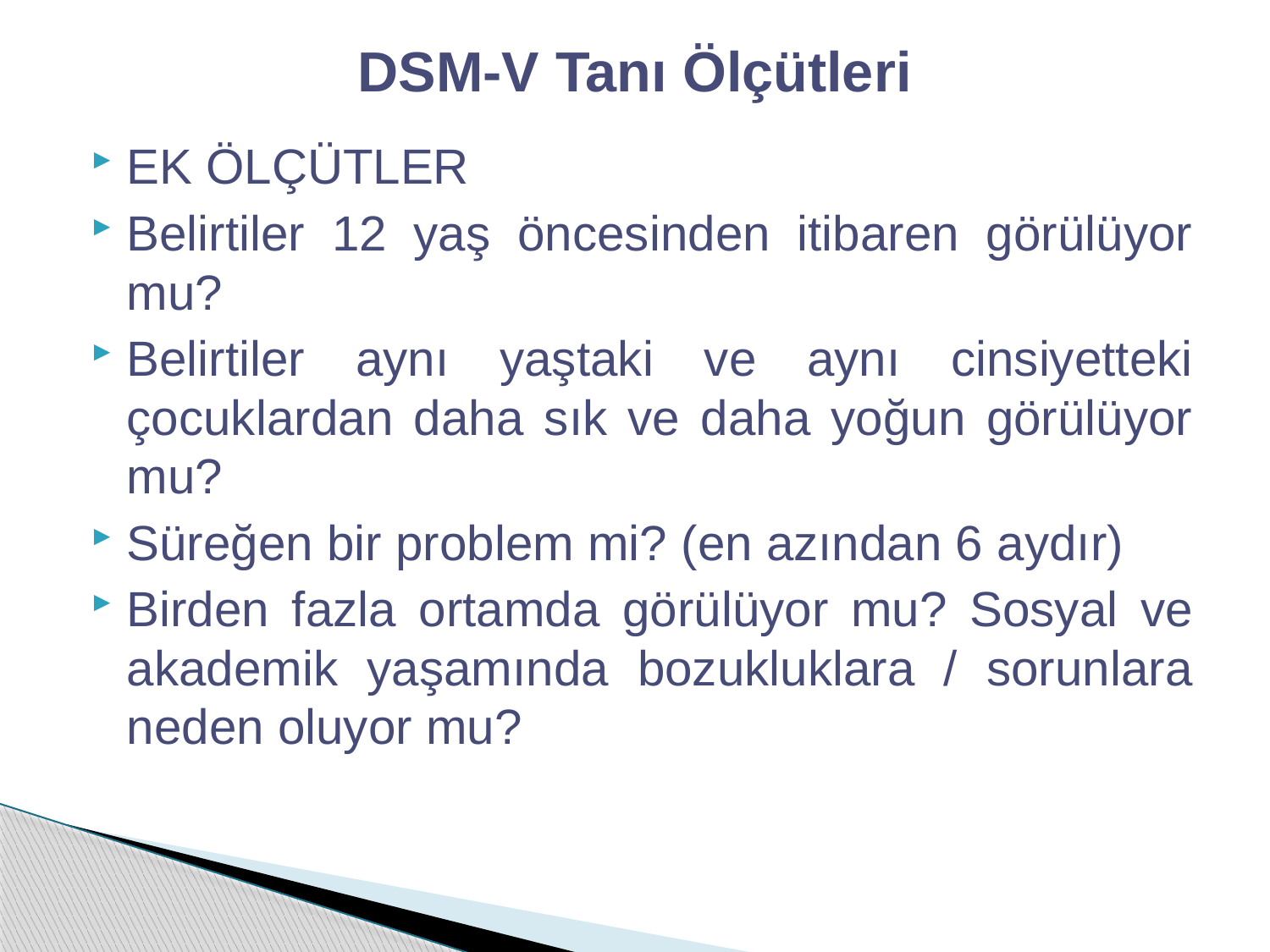

# DSM-V Tanı Ölçütleri
EK ÖLÇÜTLER
Belirtiler 12 yaş öncesinden itibaren görülüyor mu?
Belirtiler aynı yaştaki ve aynı cinsiyetteki çocuklardan daha sık ve daha yoğun görülüyor mu?
Süreğen bir problem mi? (en azından 6 aydır)
Birden fazla ortamda görülüyor mu? Sosyal ve akademik yaşamında bozukluklara / sorunlara neden oluyor mu?